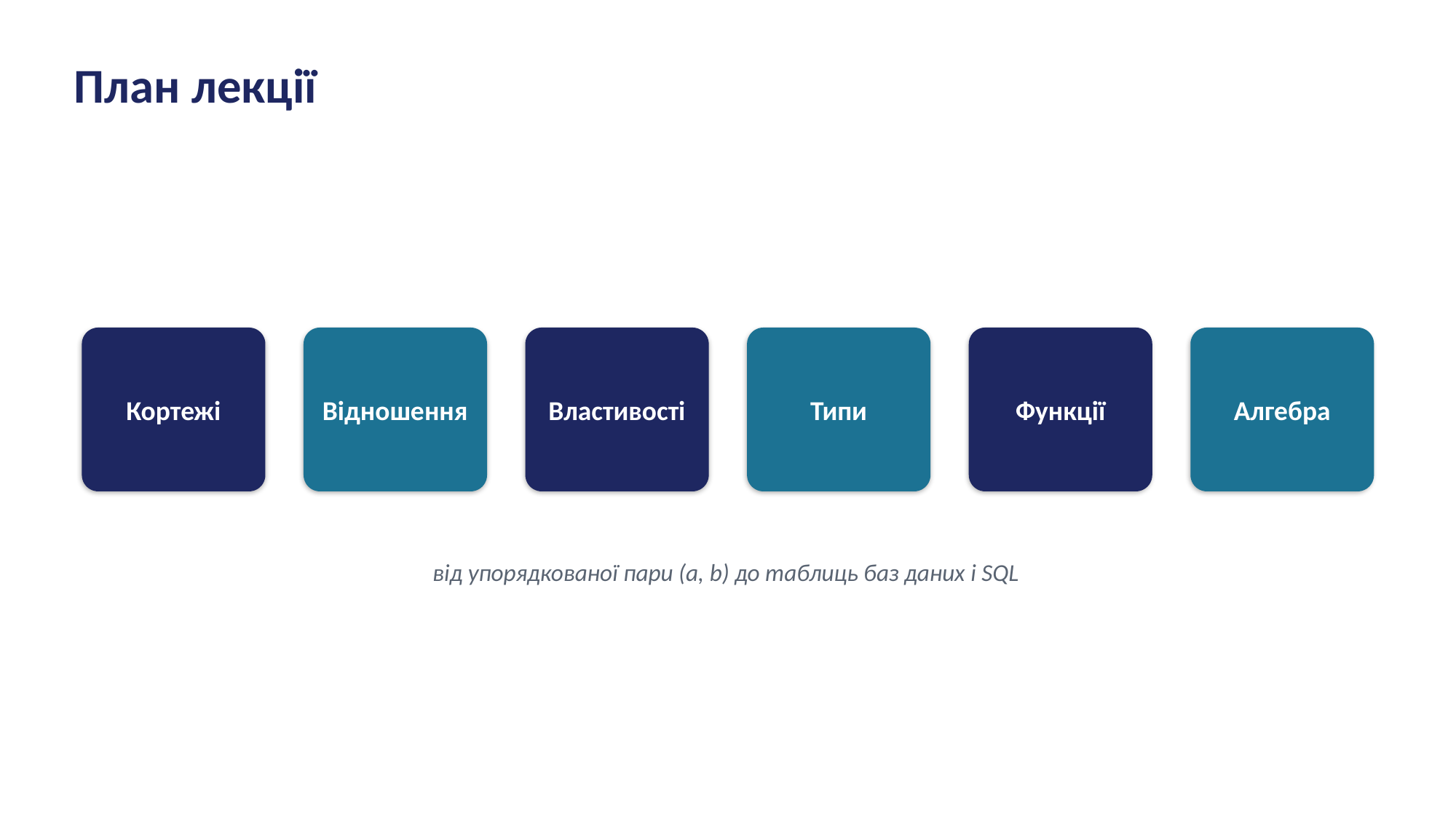

План лекції
Кортежі
Відношення
Властивості
Типи
Функції
Алгебра
від упорядкованої пари (a, b) до таблиць баз даних і SQL